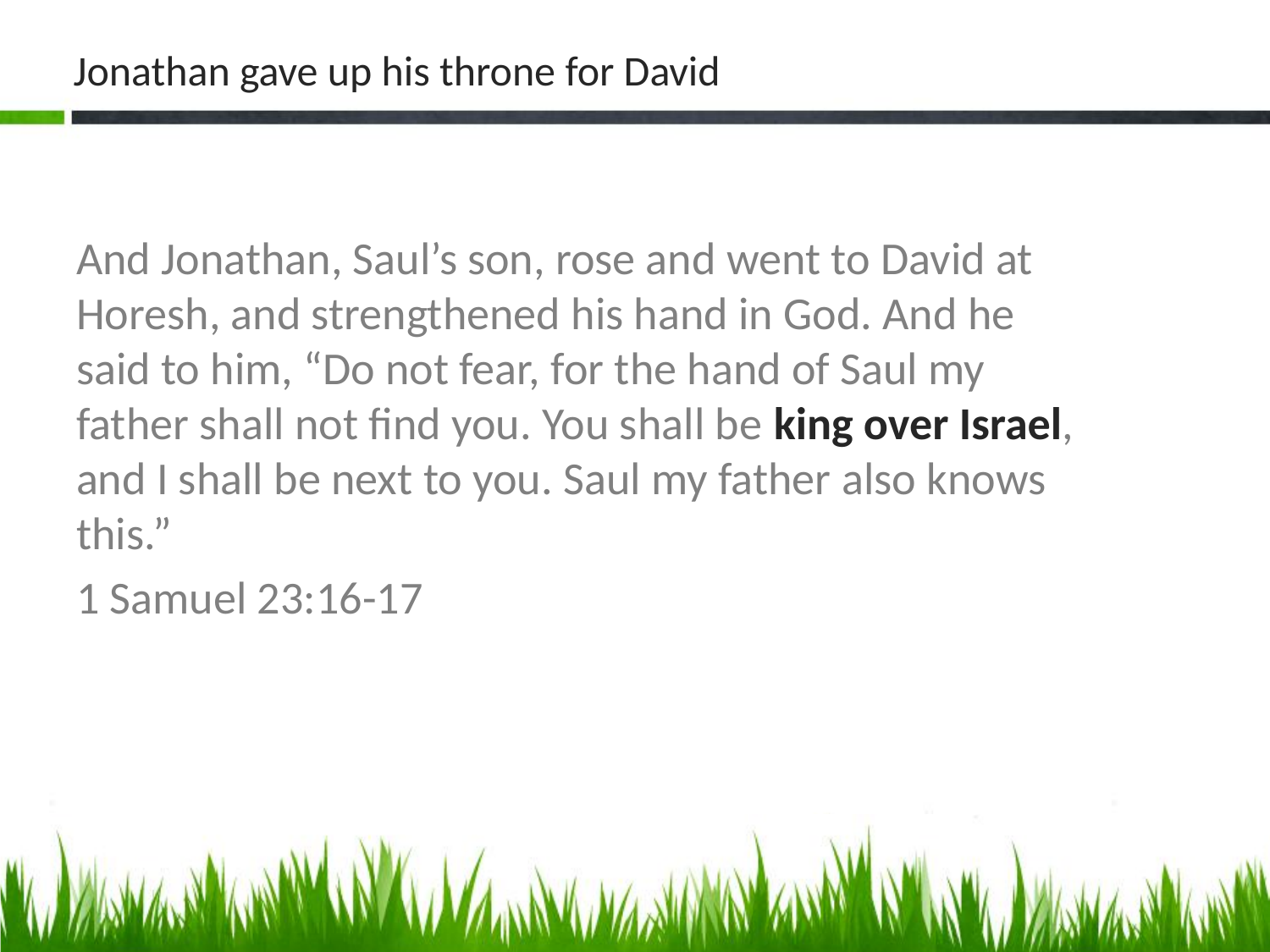

# Jonathan gave up his throne for David
And Jonathan, Saul’s son, rose and went to David at Horesh, and strengthened his hand in God. And he said to him, “Do not fear, for the hand of Saul my father shall not find you. You shall be king over Israel, and I shall be next to you. Saul my father also knows this.”
1 Samuel 23:16-17